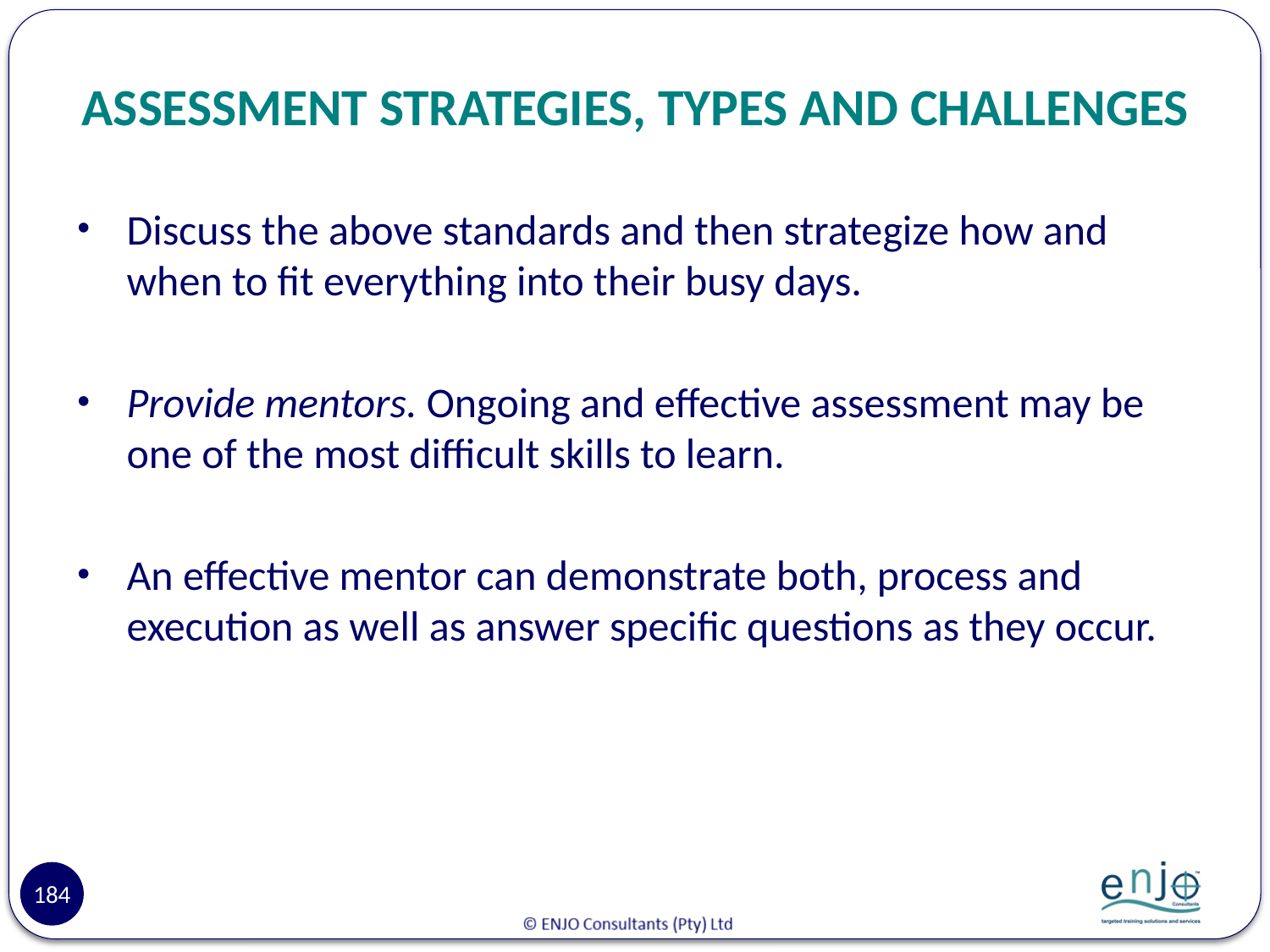

# ASSESSMENT STRATEGIES, TYPES AND CHALLENGES
Discuss the above standards and then strategize how and when to fit everything into their busy days.

Provide mentors. Ongoing and effective assessment may be one of the most difficult skills to learn.

An effective mentor can demonstrate both, process and execution as well as answer specific questions as they occur.

184